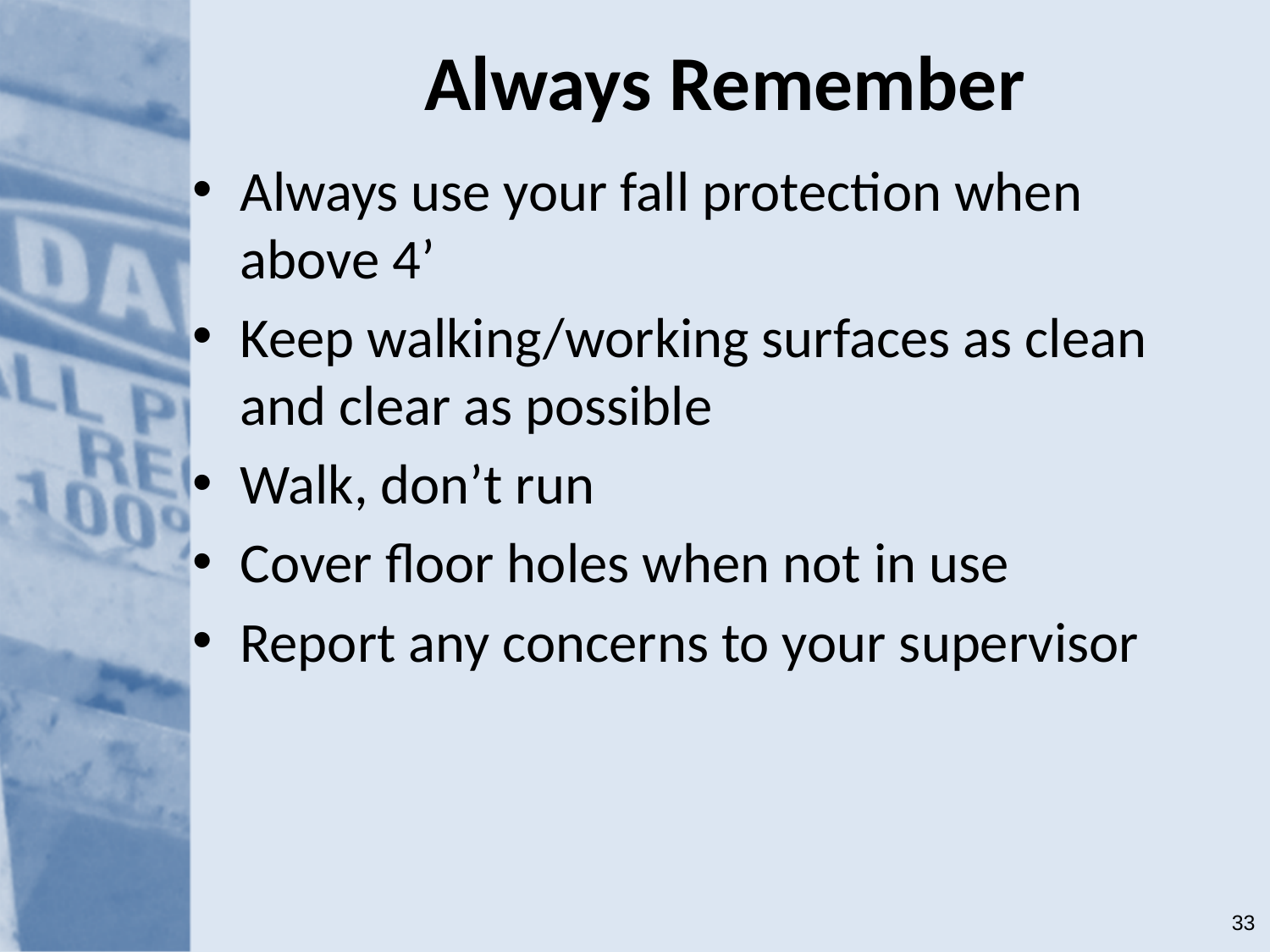

# Always Remember
Always use your fall protection when above 4’
Keep walking/working surfaces as clean and clear as possible
Walk, don’t run
Cover floor holes when not in use
Report any concerns to your supervisor